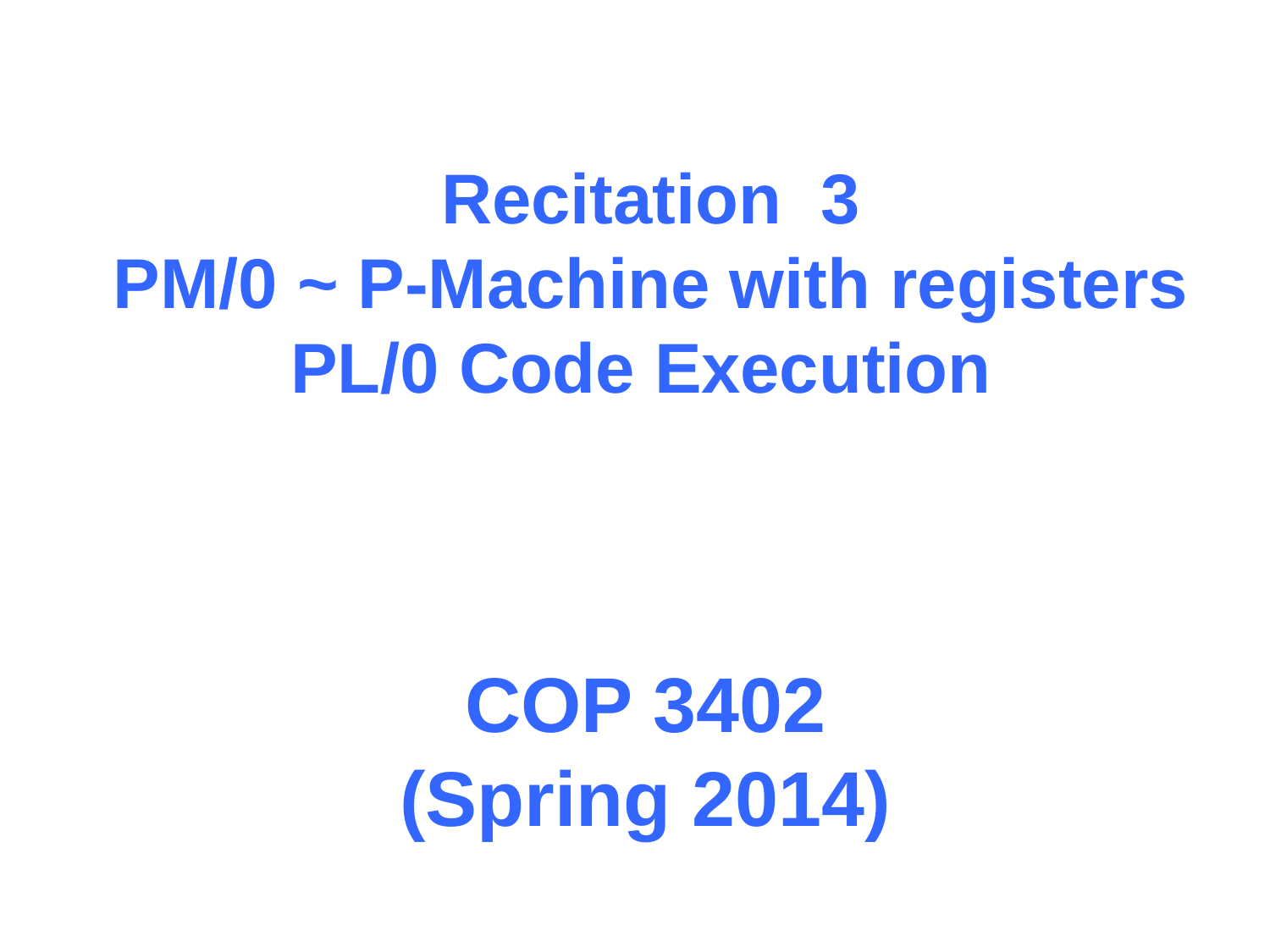

Recitation  3
PM/0 ~ P-Machine with registers
PL/0 Code Execution
COP 3402
(Spring 2014)